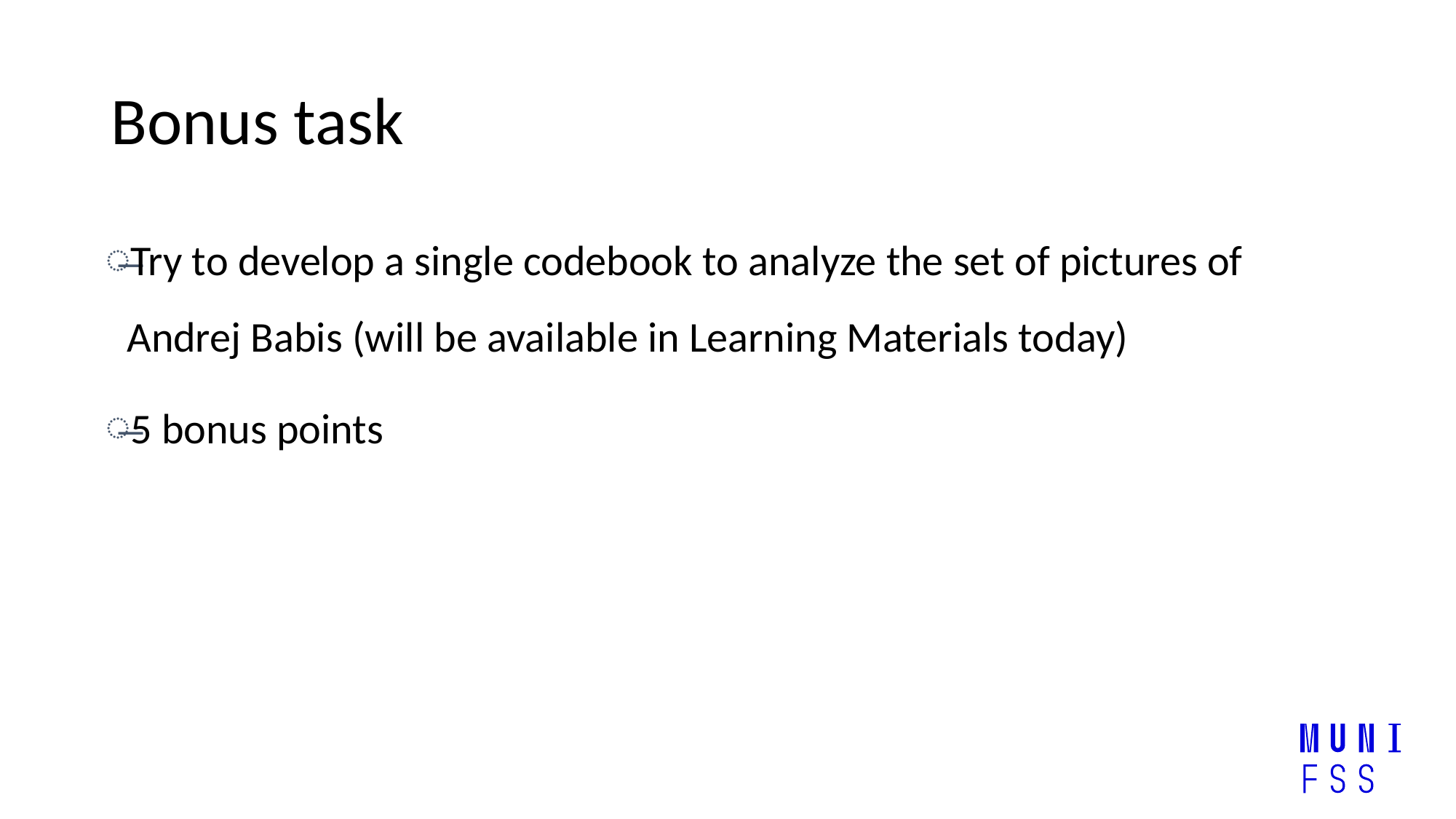

# Bonus task
Try to develop a single codebook to analyze the set of pictures of Andrej Babis (will be available in Learning Materials today)
5 bonus points